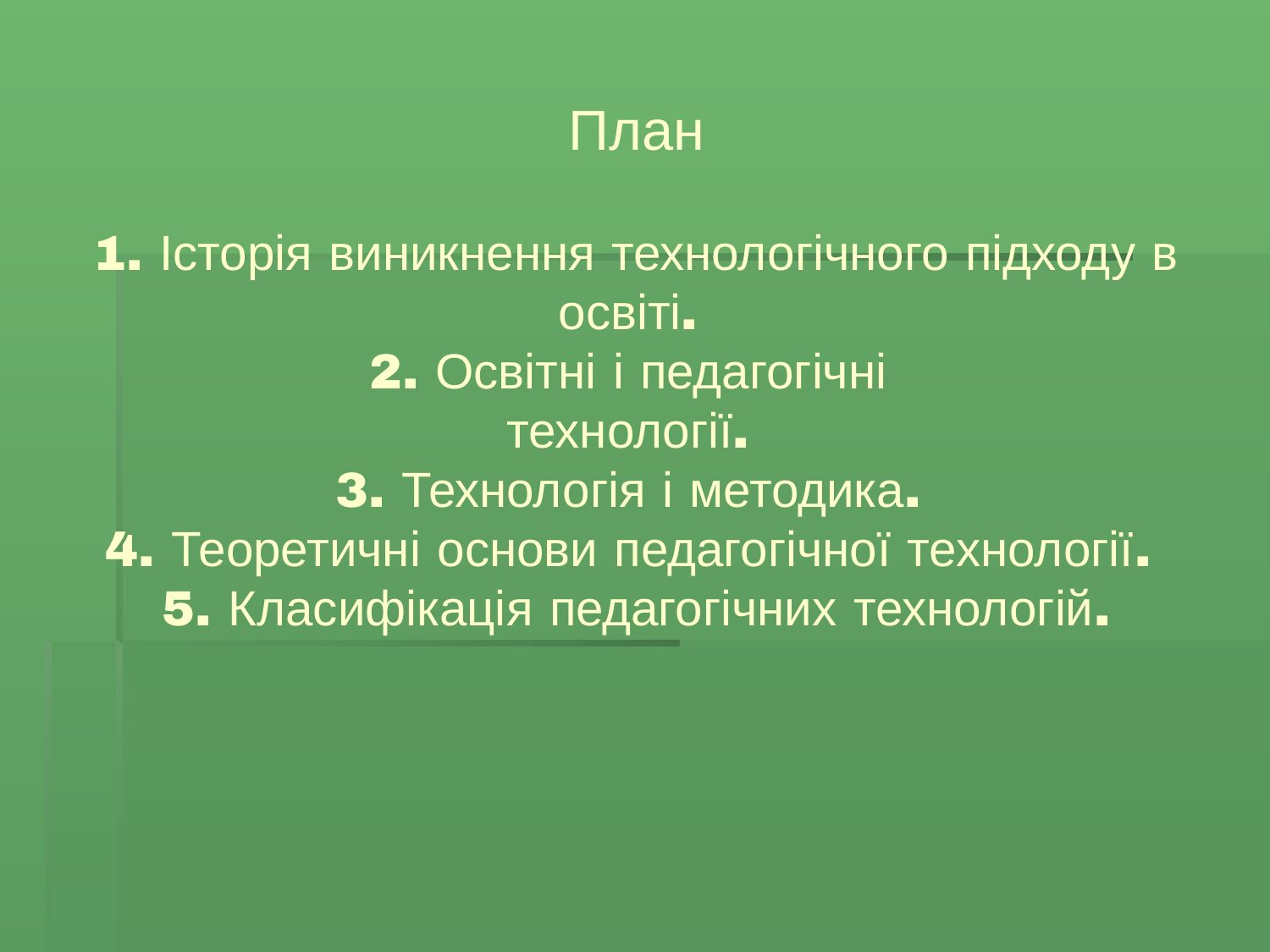

# План 1. Історія виникнення технологічного підходу в освіті. 2. Освітні і педагогічні технології. 3. Технологія і методика. 4. Теоретичні основи педагогічної технології. 5. Класифікація педагогічних технологій.